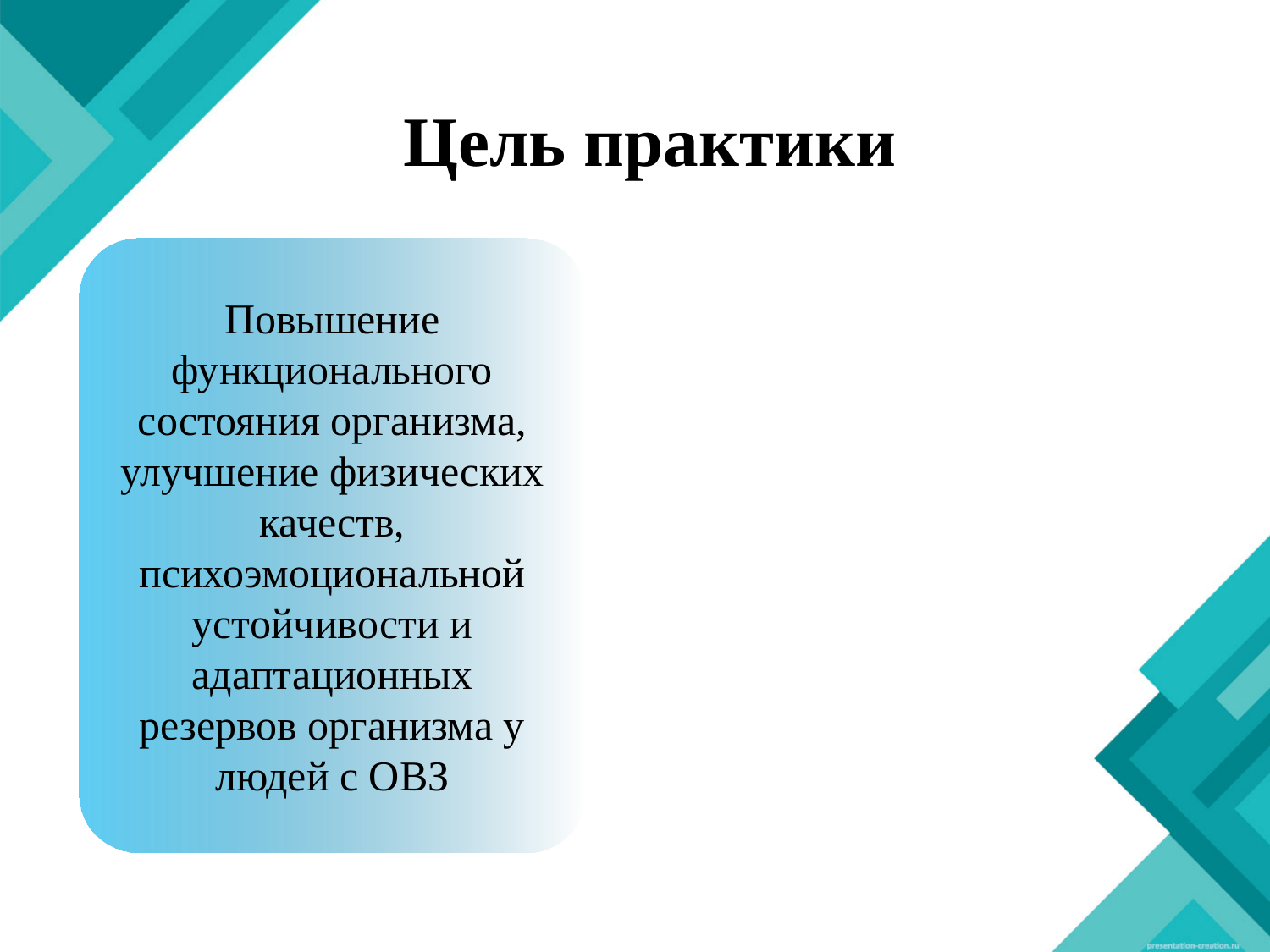

Цель практики
Повышение функционального состояния организма, улучшение физических качеств, психоэмоциональной устойчивости и адаптационных резервов организма у людей с ОВЗ